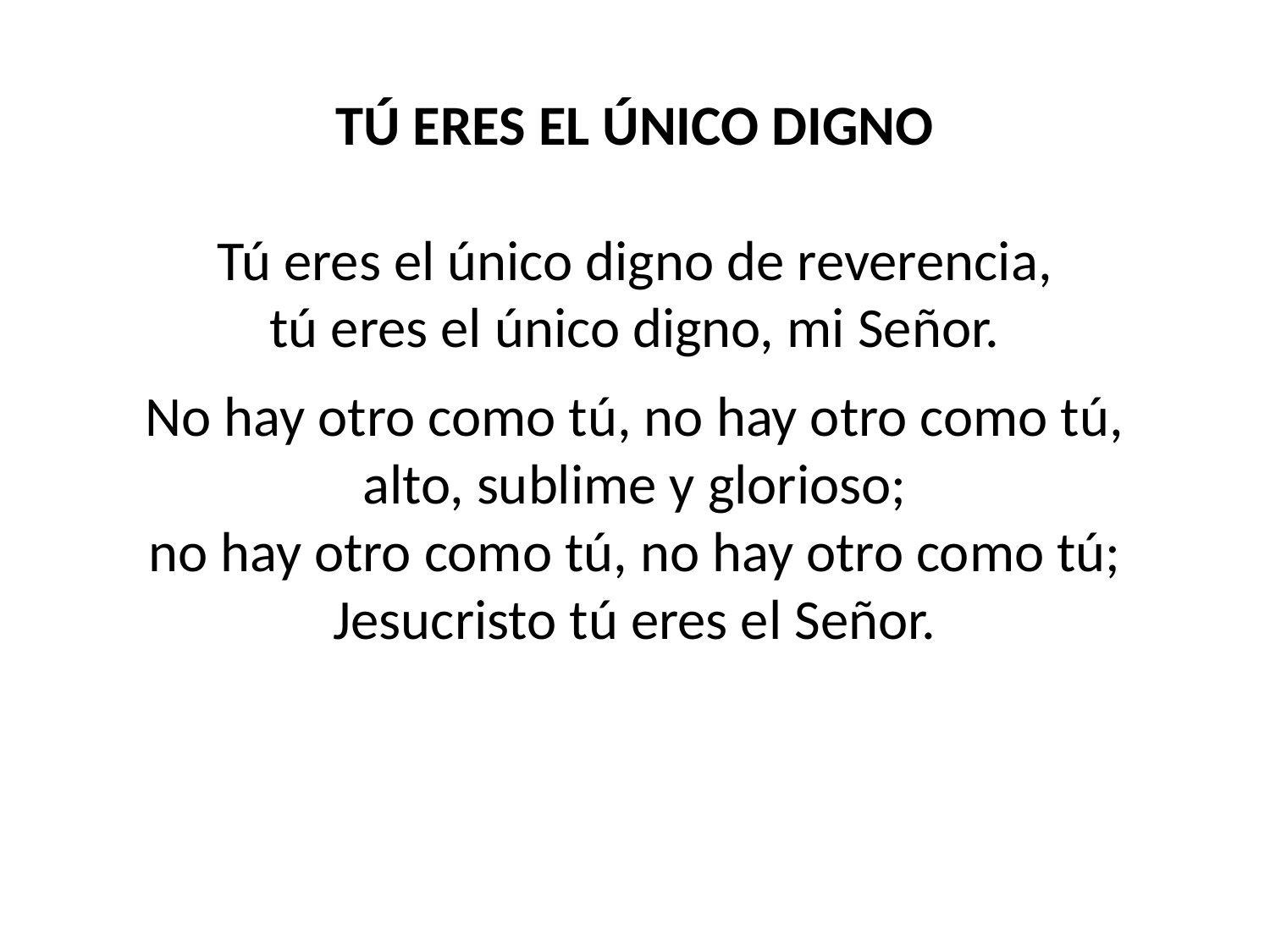

TÚ ERES EL ÚNICO DIGNO

Tú eres el único digno de reverencia,
tú eres el único digno, mi Señor.
No hay otro como tú, no hay otro como tú,
alto, sublime y glorioso;
no hay otro como tú, no hay otro como tú;
Jesucristo tú eres el Señor.